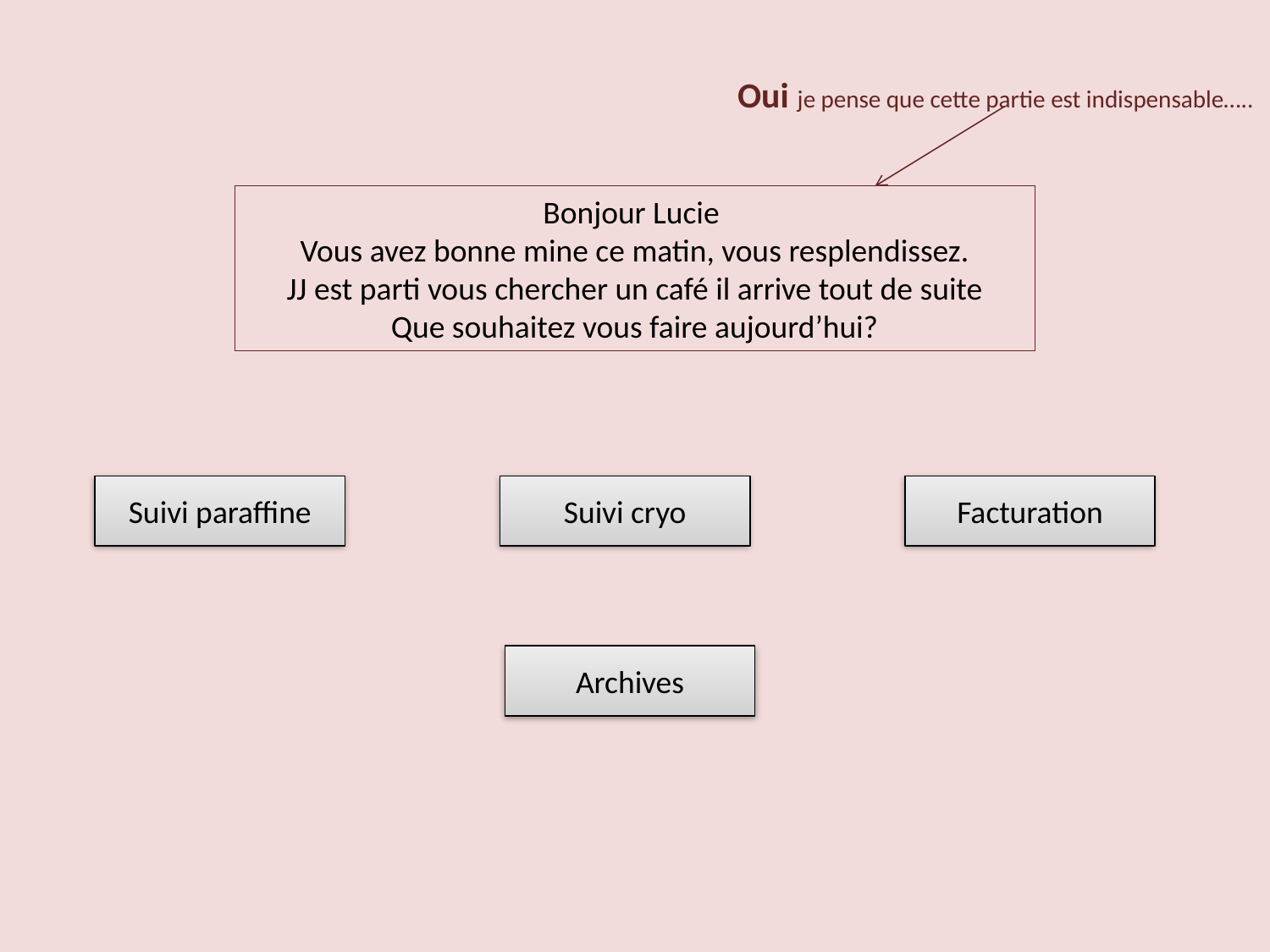

Oui je pense que cette partie est indispensable…..
Bonjour Lucie
Vous avez bonne mine ce matin, vous resplendissez.
JJ est parti vous chercher un café il arrive tout de suite
Que souhaitez vous faire aujourd’hui?
Suivi paraffine
Suivi cryo
Facturation
Archives